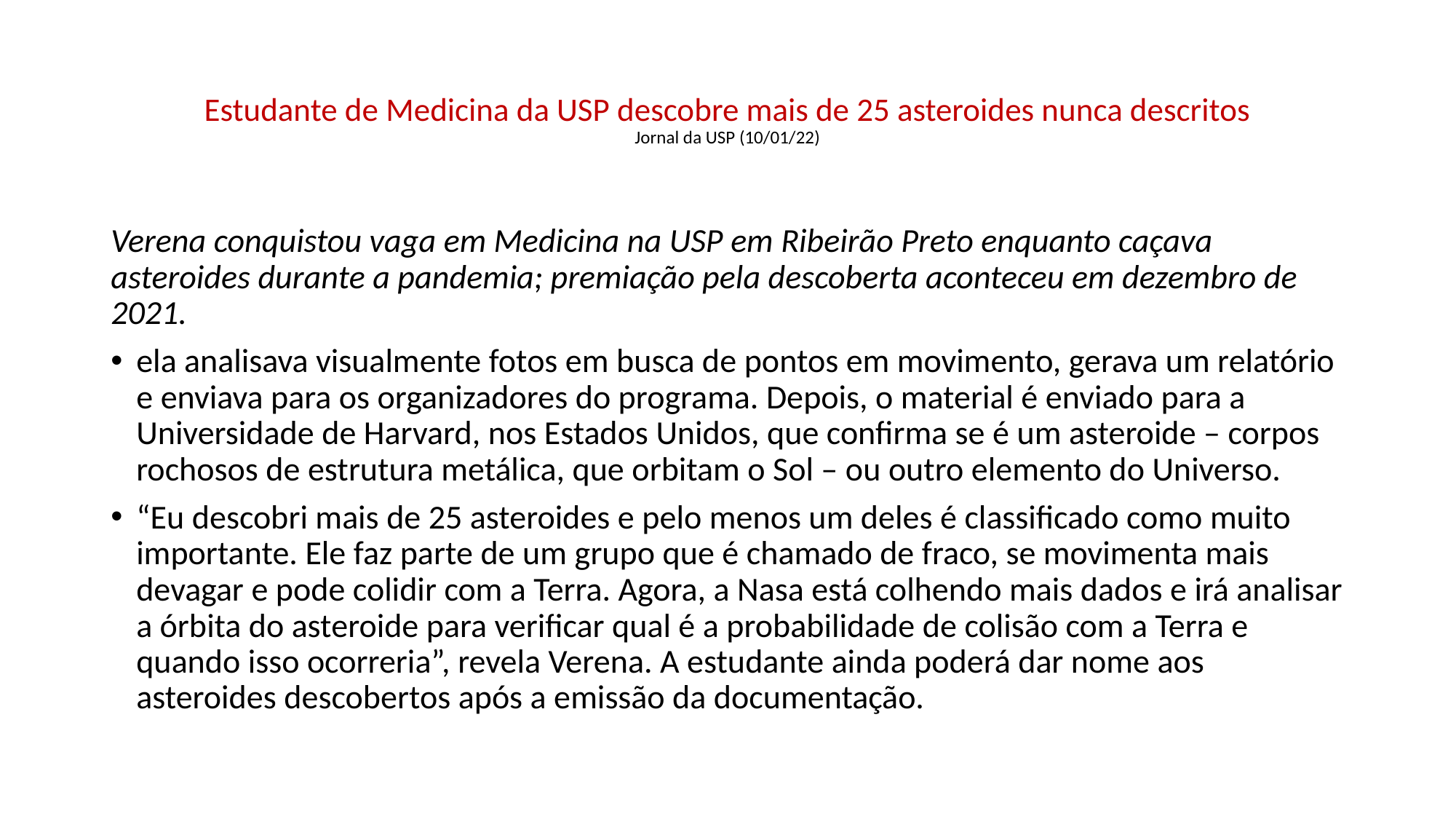

# Estudante de Medicina da USP descobre mais de 25 asteroides nunca descritos Jornal da USP (10/01/22)
Verena conquistou vaga em Medicina na USP em Ribeirão Preto enquanto caçava asteroides durante a pandemia; premiação pela descoberta aconteceu em dezembro de 2021.
ela analisava visualmente fotos em busca de pontos em movimento, gerava um relatório e enviava para os organizadores do programa. Depois, o material é enviado para a Universidade de Harvard, nos Estados Unidos, que confirma se é um asteroide – corpos rochosos de estrutura metálica, que orbitam o Sol – ou outro elemento do Universo.
“Eu descobri mais de 25 asteroides e pelo menos um deles é classificado como muito importante. Ele faz parte de um grupo que é chamado de fraco, se movimenta mais devagar e pode colidir com a Terra. Agora, a Nasa está colhendo mais dados e irá analisar a órbita do asteroide para verificar qual é a probabilidade de colisão com a Terra e quando isso ocorreria”, revela Verena. A estudante ainda poderá dar nome aos asteroides descobertos após a emissão da documentação.